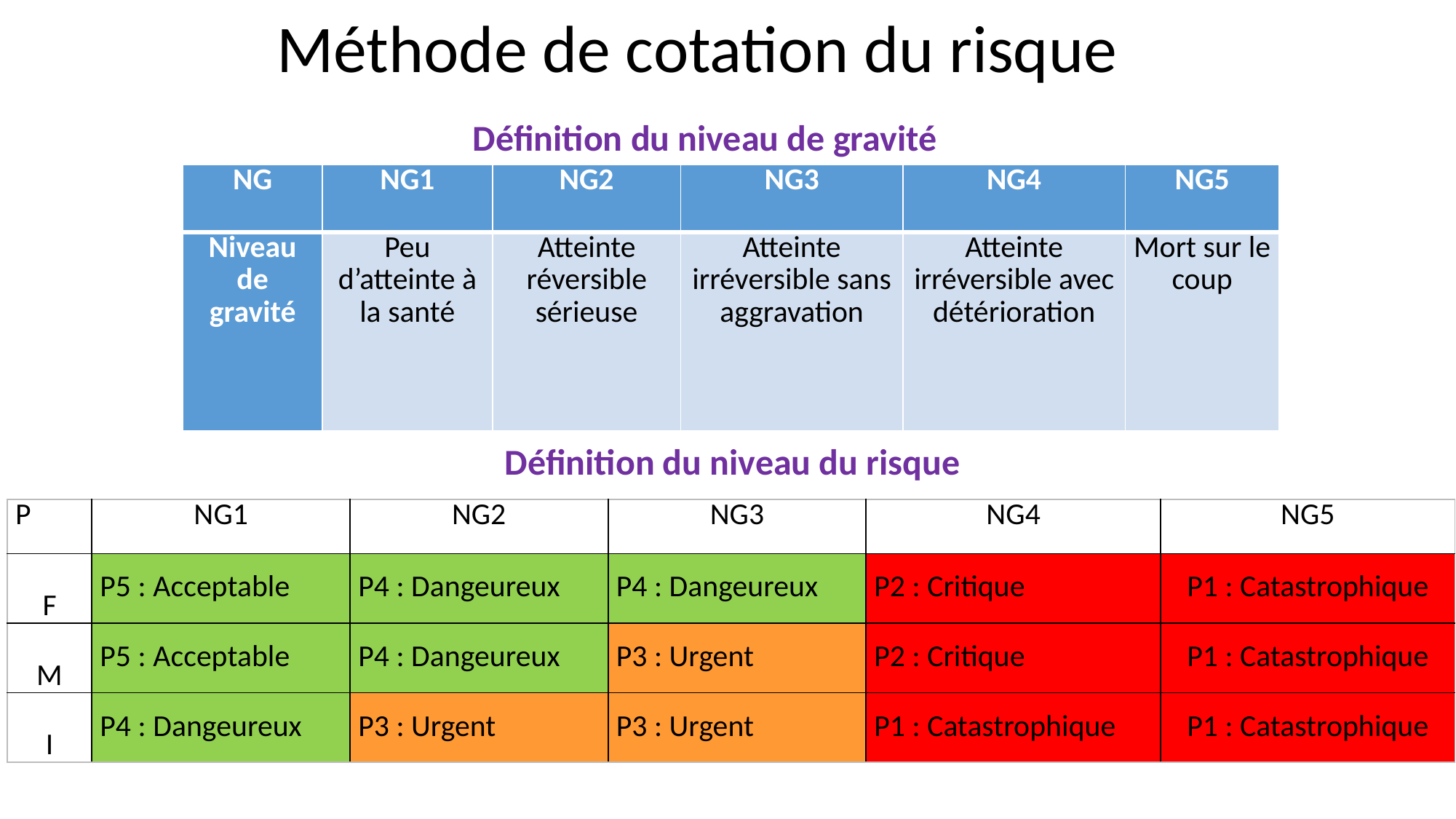

Méthode de cotation du risque
Définition du niveau de gravité
| NG | NG1 | NG2 | NG3 | NG4 | NG5 |
| --- | --- | --- | --- | --- | --- |
| Niveau de gravité | Peu d’atteinte à la santé | Atteinte réversible sérieuse | Atteinte irréversible sans aggravation | Atteinte irréversible avec détérioration | Mort sur le coup |
Définition du niveau du risque
| P | NG1 | NG2 | NG3 | NG4 | NG5 |
| --- | --- | --- | --- | --- | --- |
| F | P5 : Acceptable | P4 : Dangeureux | P4 : Dangeureux | P2 : Critique | P1 : Catastrophique |
| M | P5 : Acceptable | P4 : Dangeureux | P3 : Urgent | P2 : Critique | P1 : Catastrophique |
| I | P4 : Dangeureux | P3 : Urgent | P3 : Urgent | P1 : Catastrophique | P1 : Catastrophique |